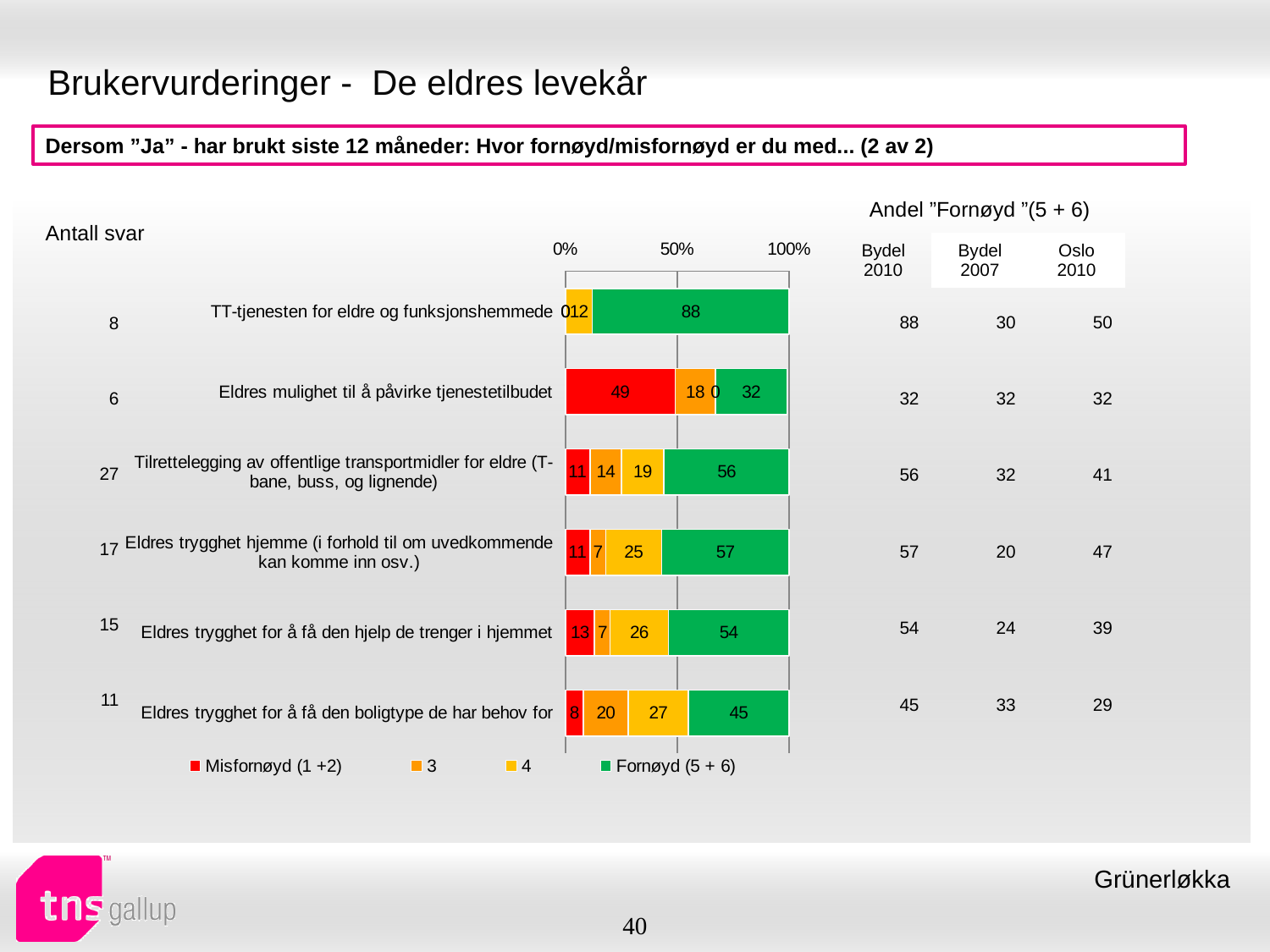

# Brukervurderinger -  De eldres levekår
Dersom ”Ja” - har brukt siste 12 måneder: Hvor fornøyd/misfornøyd er du med... (2 av 2)
| Andel ”Fornøyd ”(5 + 6) |  |  |
| --- | --- | --- |
| Bydel 2010 | Bydel 2007 | Oslo 2010 |
| Antall svar |
| --- |

### Chart

| Category | Misfornøyd (1 +2) | 3 | 4 | Fornøyd (5 + 6) |
|---|---|---|---|---|
| TT-tjenesten for eldre og funksjonshemmede | 0.0 | 0.0 | 12.0 | 88.0 |
| Eldres mulighet til å påvirke tjenestetilbudet | 49.0 | 18.0 | 0.0 | 32.0 |
| Tilrettelegging av offentlige transportmidler for eldre (T-bane, buss, og lignende) | 11.0 | 14.0 | 19.0 | 56.0 |
| Eldres trygghet hjemme (i forhold til om uvedkommende kan komme inn osv.) | 11.0 | 7.0 | 25.0 | 57.0 |
| Eldres trygghet for å få den hjelp de trenger i hjemmet | 13.0 | 7.0 | 26.0 | 54.0 |
| Eldres trygghet for å få den boligtype de har behov for | 8.0 | 20.0 | 27.0 | 45.0 |
| 88 | 30 | 50 |
| --- | --- | --- |
| 32 | 32 | 32 |
| 56 | 32 | 41 |
| 57 | 20 | 47 |
| 54 | 24 | 39 |
| 45 | 33 | 29 |
| 8 |
| --- |
| 6 |
| 27 |
| 17 |
| 15 |
| 11 |
Grünerløkka
40